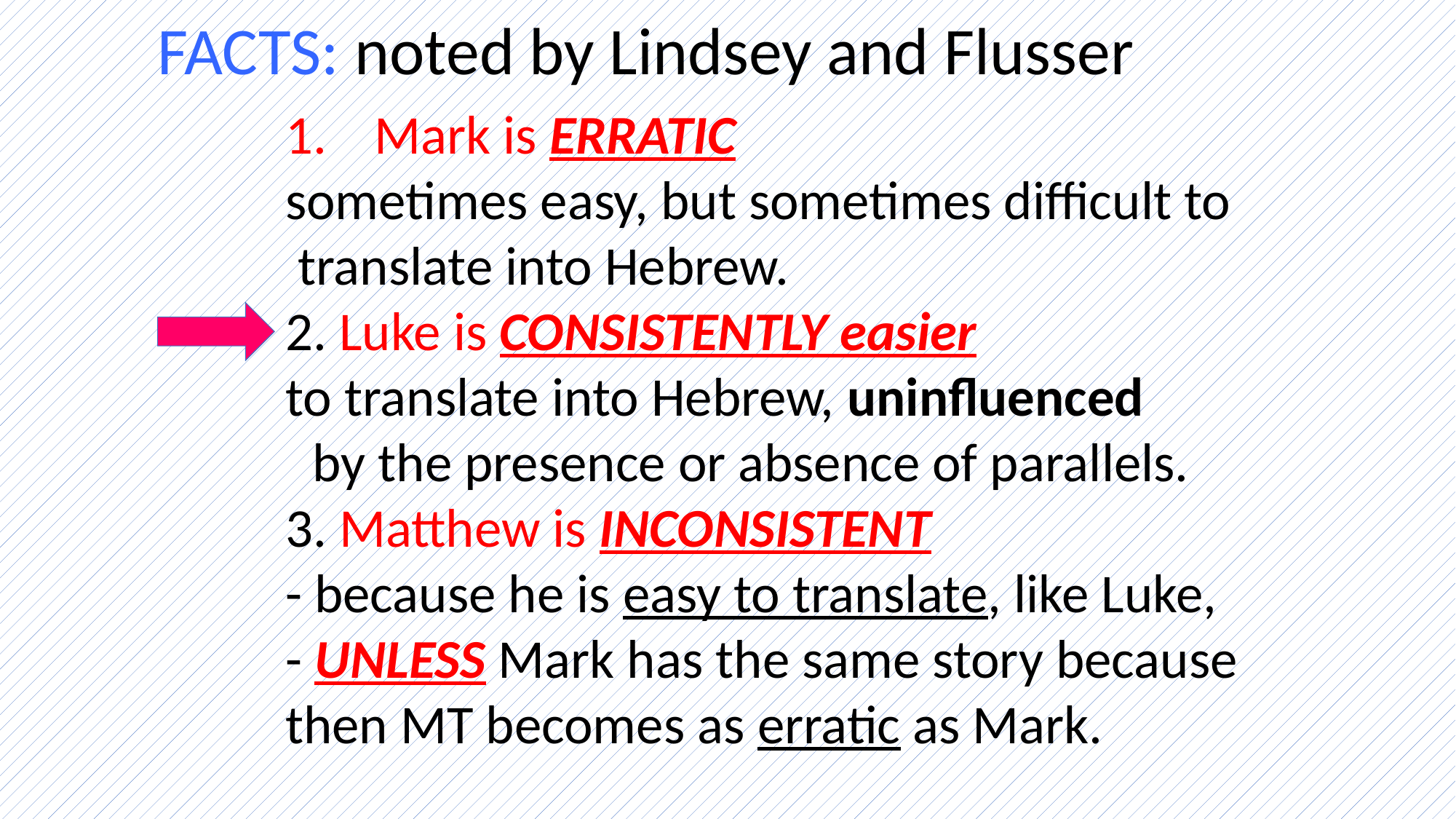

# FACTS: noted by Lindsey and Flusser
Mark is ERRATIC
sometimes easy, but sometimes difficult to   translate into Hebrew.
2. Luke is CONSISTENTLY easier
to translate into Hebrew, uninfluenced     by the presence or absence of parallels.
3. Matthew is INCONSISTENT
- because he is easy to translate, like Luke,
- UNLESS Mark has the same story because
then MT becomes as erratic as Mark.